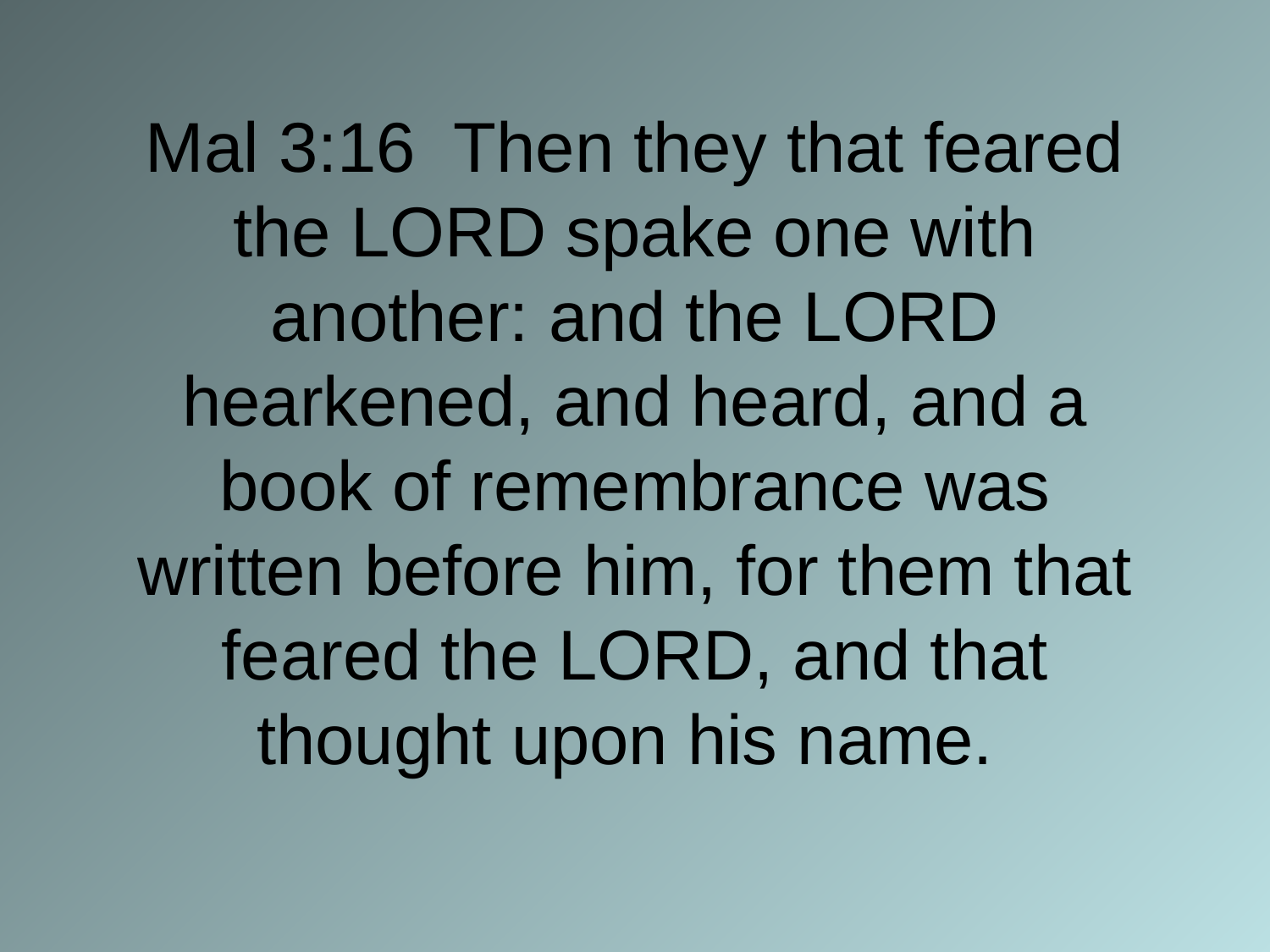

# Mal 3:16  Then they that feared the LORD spake one with another: and the LORD hearkened, and heard, and a book of remembrance was written before him, for them that feared the LORD, and that thought upon his name.